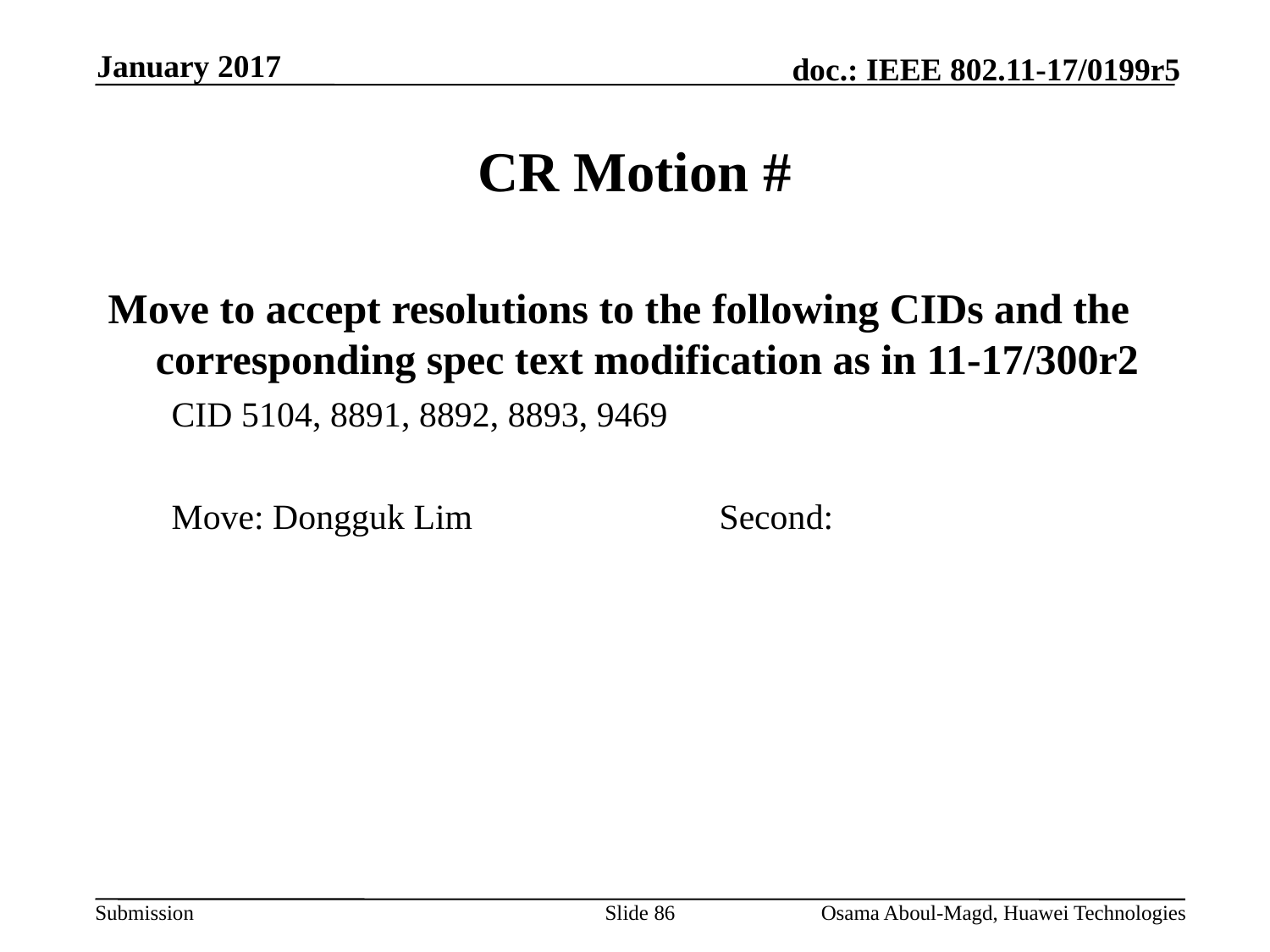

January 2017
# CR Motion #
Move to accept resolutions to the following CIDs and the corresponding spec text modification as in 11-17/300r2
CID 5104, 8891, 8892, 8893, 9469

Move: Dongguk Lim		Second:

Slide 86
Osama Aboul-Magd, Huawei Technologies